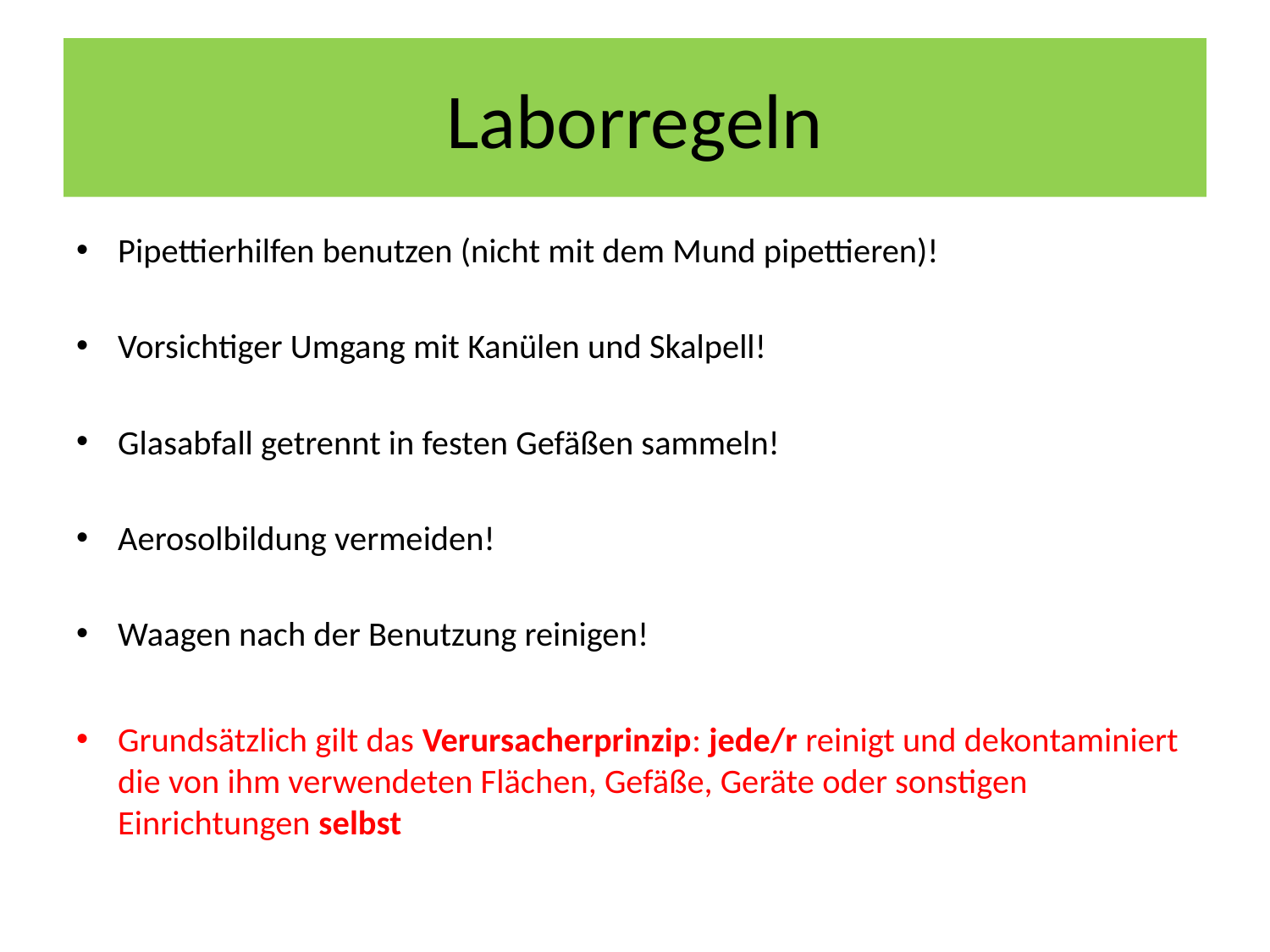

# Laborregeln
Pipettierhilfen benutzen (nicht mit dem Mund pipettieren)!

Vorsichtiger Umgang mit Kanülen und Skalpell!

Glasabfall getrennt in festen Gefäßen sammeln!

Aerosolbildung vermeiden!

Waagen nach der Benutzung reinigen!

Grundsätzlich gilt das Verursacherprinzip: jede/r reinigt und dekontaminiert die von ihm verwendeten Flächen, Gefäße, Geräte oder sonstigen Einrichtungen selbst